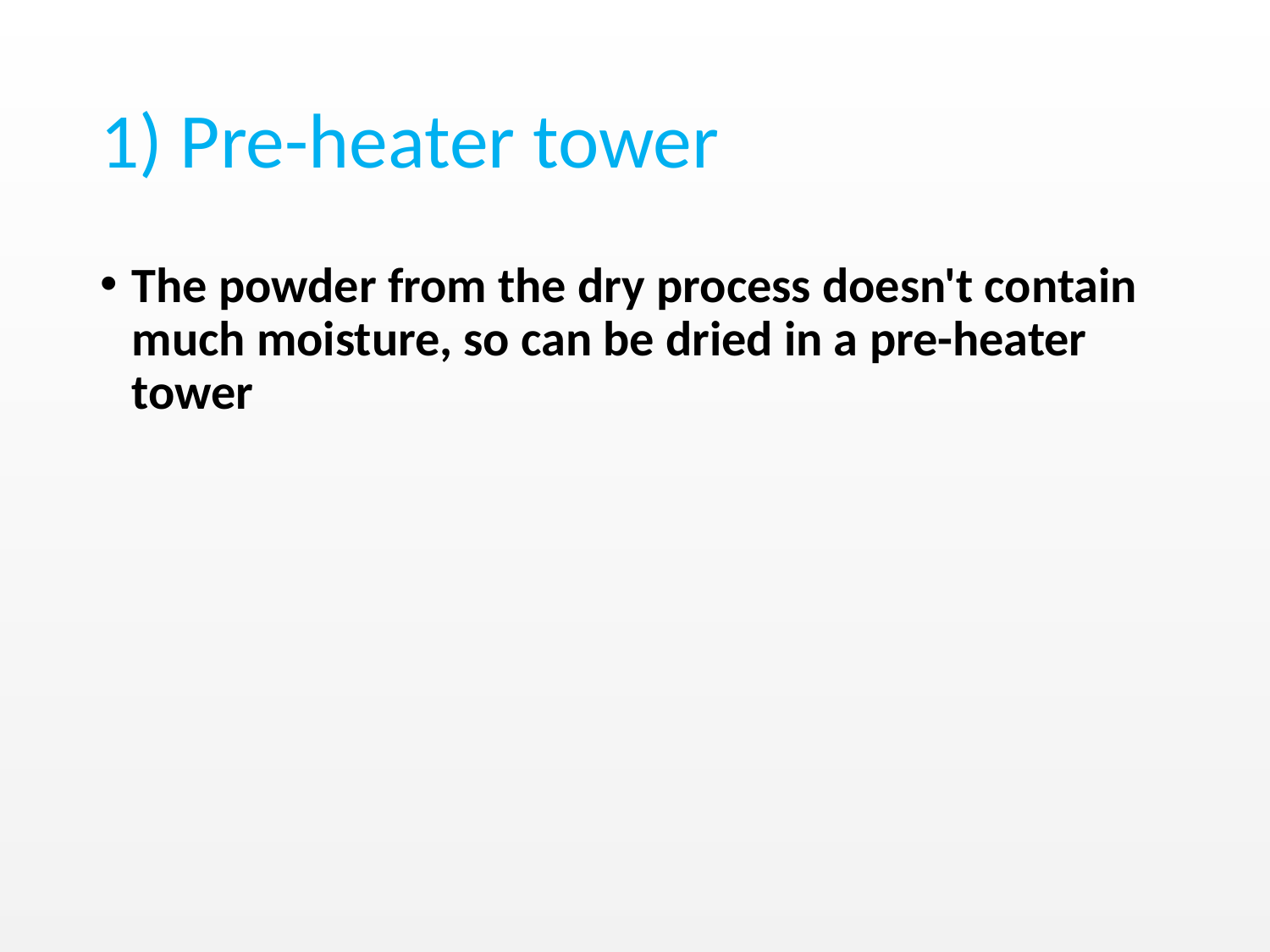

# 1) Pre-heater tower
The powder from the dry process doesn't contain much moisture, so can be dried in a pre-heater tower